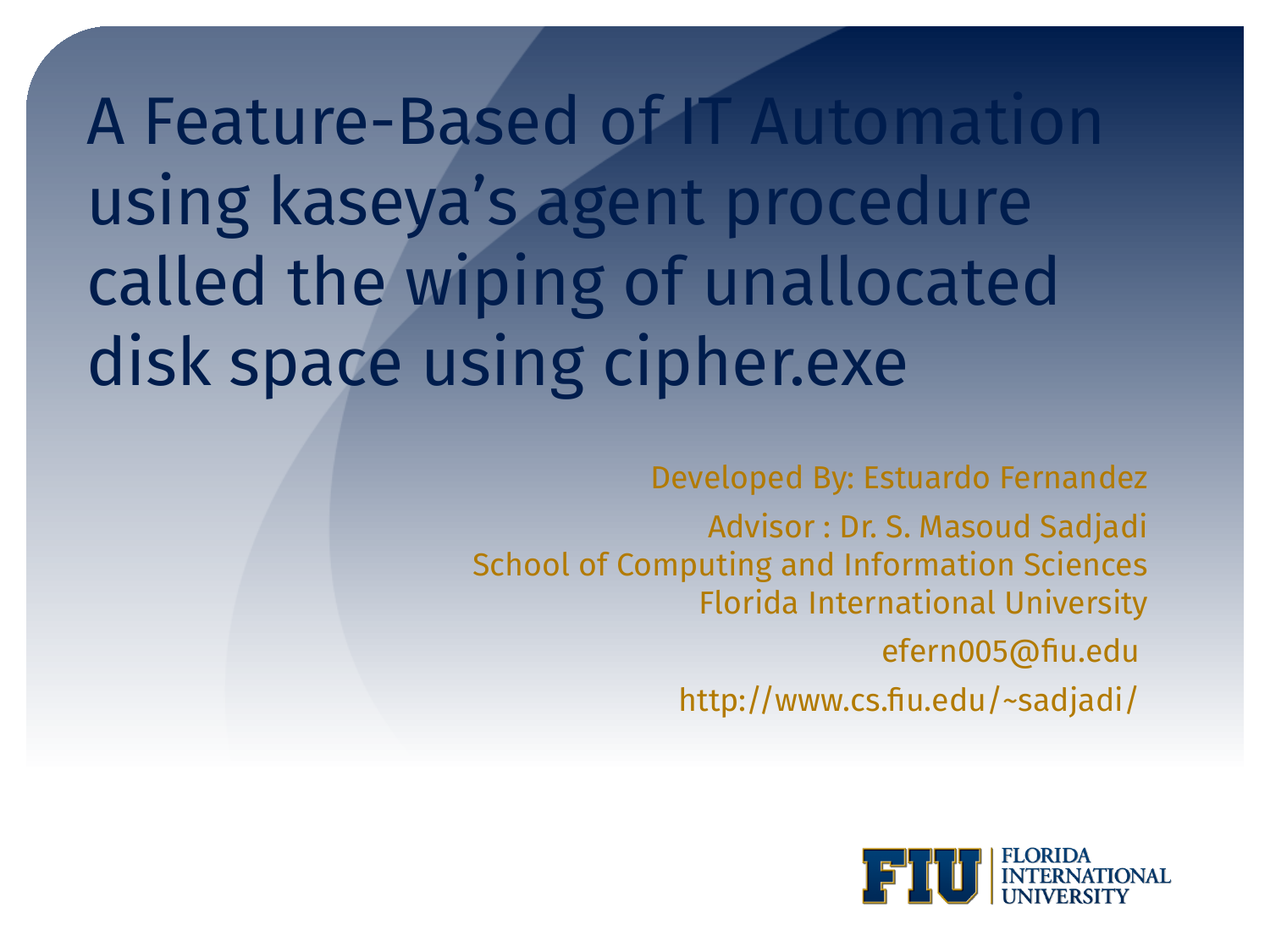

# A Feature-Based of IT Automation using kaseya’s agent procedure called the wiping of unallocated disk space using cipher.exe

Developed By: Estuardo Fernandez
Advisor : Dr. S. Masoud Sadjadi
School of Computing and Information Sciences
Florida International University
efern005@fiu.edu
http://www.cs.fiu.edu/~sadjadi/